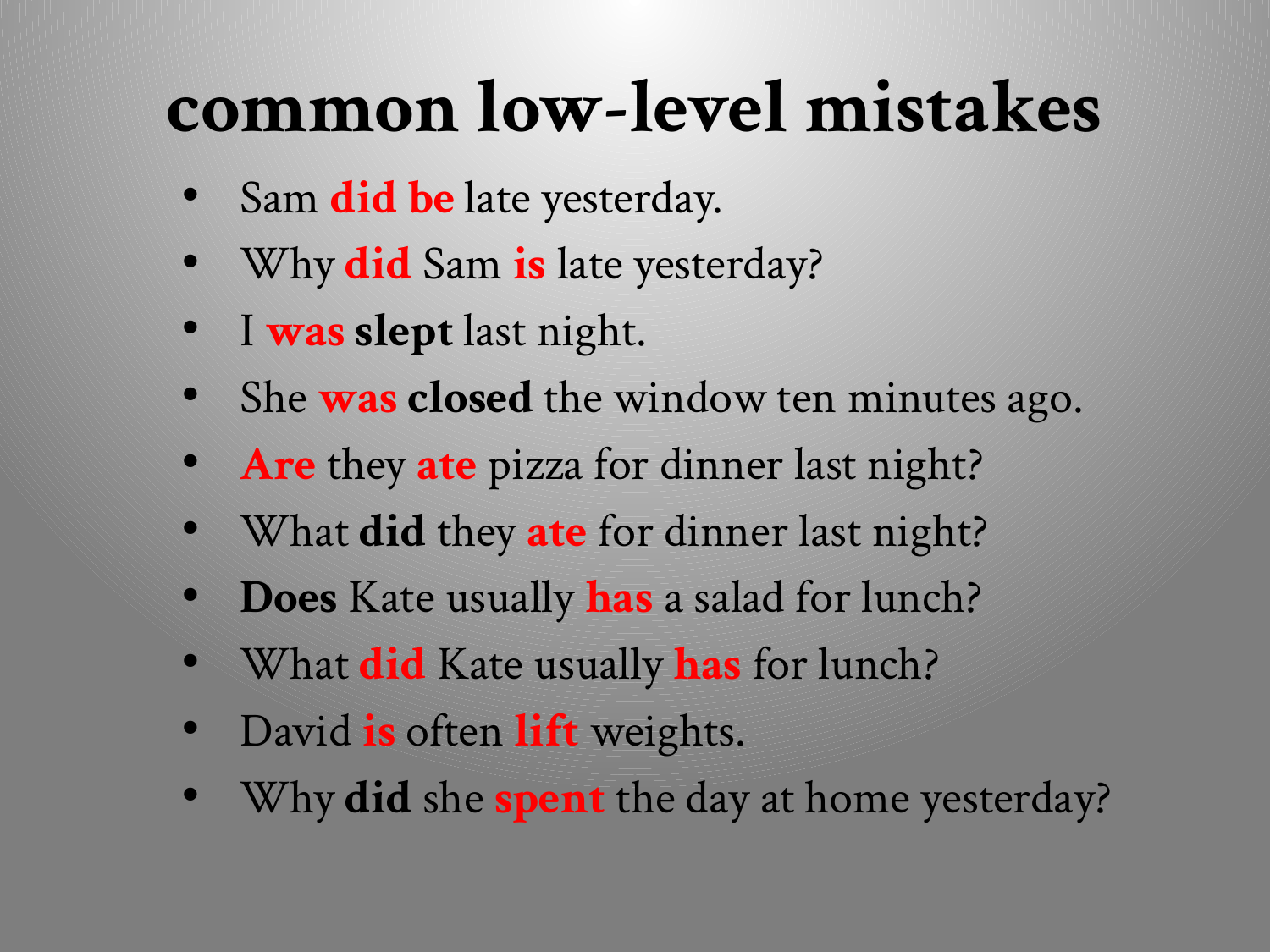

# common low-level mistakes
 Sam did be late yesterday.
 Why did Sam is late yesterday?
 I was slept last night.
 She was closed the window ten minutes ago.
 Are they ate pizza for dinner last night?
 What did they ate for dinner last night?
 Does Kate usually has a salad for lunch?
 What did Kate usually has for lunch?
 David is often lift weights.
 Why did she spent the day at home yesterday?